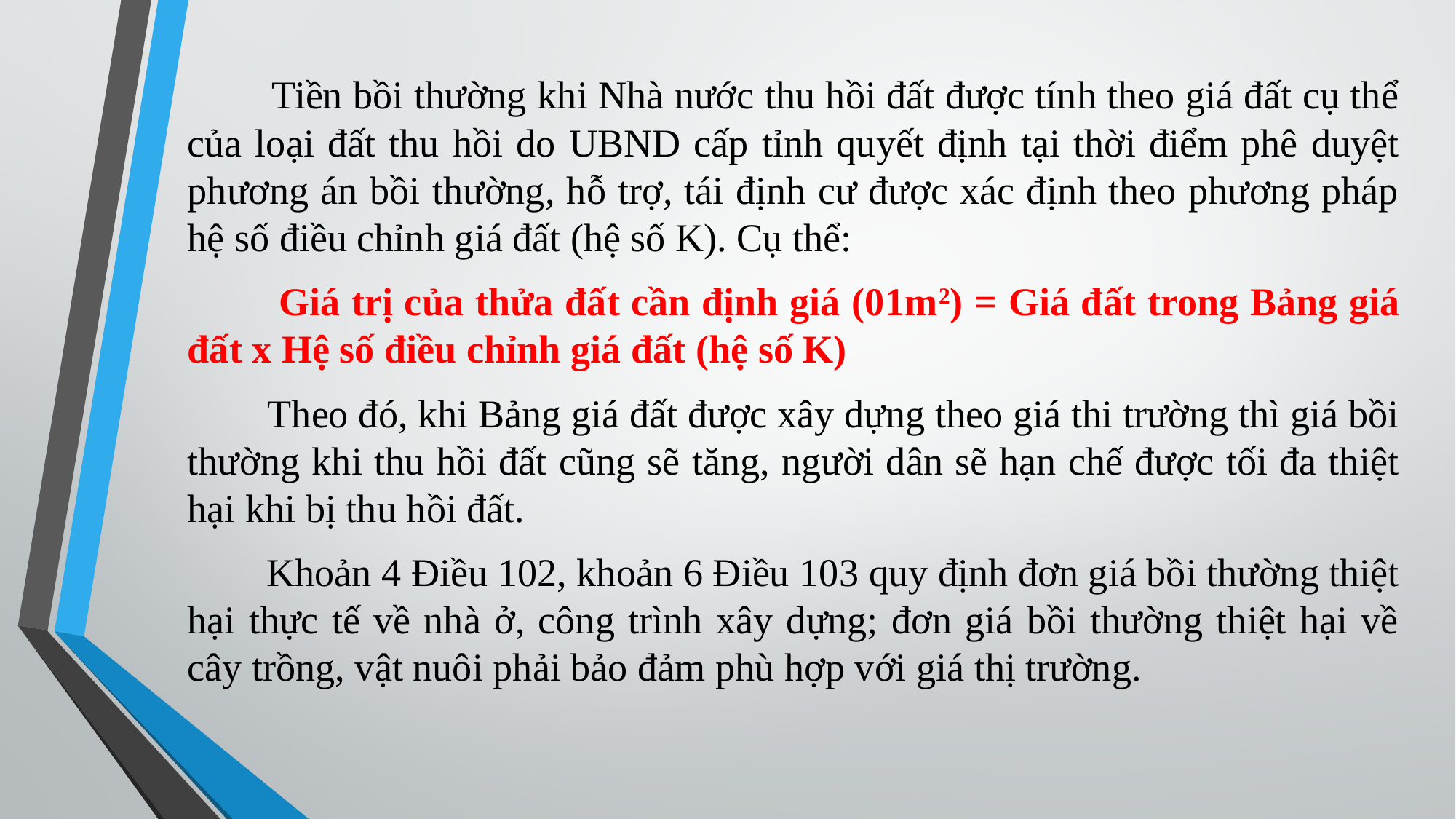

Tiền bồi thường khi Nhà nước thu hồi đất được tính theo giá đất cụ thể của loại đất thu hồi do UBND cấp tỉnh quyết định tại thời điểm phê duyệt phương án bồi thường, hỗ trợ, tái định cư được xác định theo phương pháp hệ số điều chỉnh giá đất (hệ số K). Cụ thể:
        Giá trị của thửa đất cần định giá (01m2) = Giá đất trong Bảng giá đất x Hệ số điều chỉnh giá đất (hệ số K)
        Theo đó, khi Bảng giá đất được xây dựng theo giá thi trường thì giá bồi thường khi thu hồi đất cũng sẽ tăng, người dân sẽ hạn chế được tối đa thiệt hại khi bị thu hồi đất.
        Khoản 4 Điều 102, khoản 6 Điều 103 quy định đơn giá bồi thường thiệt hại thực tế về nhà ở, công trình xây dựng; đơn giá bồi thường thiệt hại về cây trồng, vật nuôi phải bảo đảm phù hợp với giá thị trường.